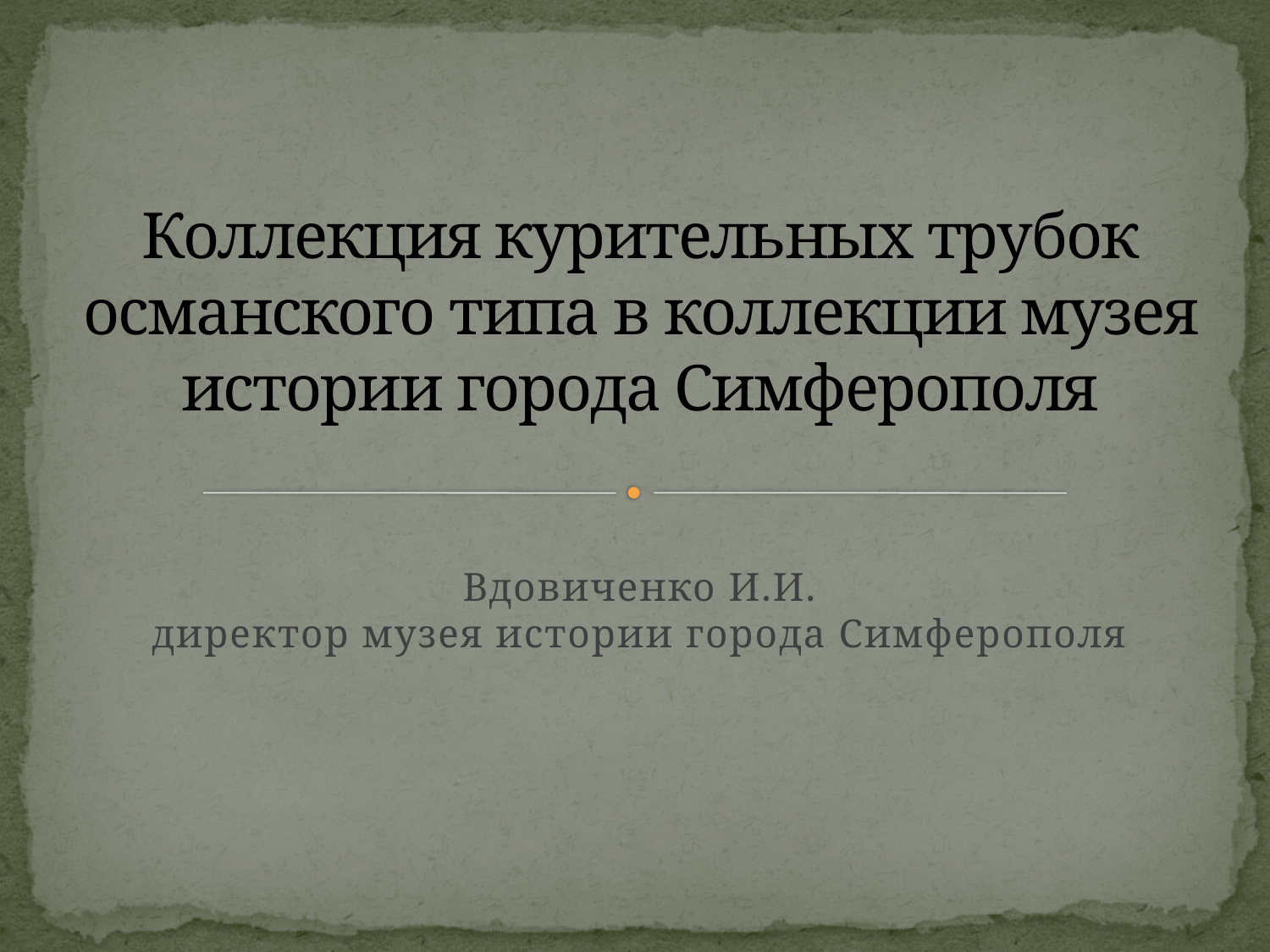

# Коллекция курительных трубок османского типа в коллекции музея истории города Симферополя
Вдовиченко И.И.
директор музея истории города Симферополя